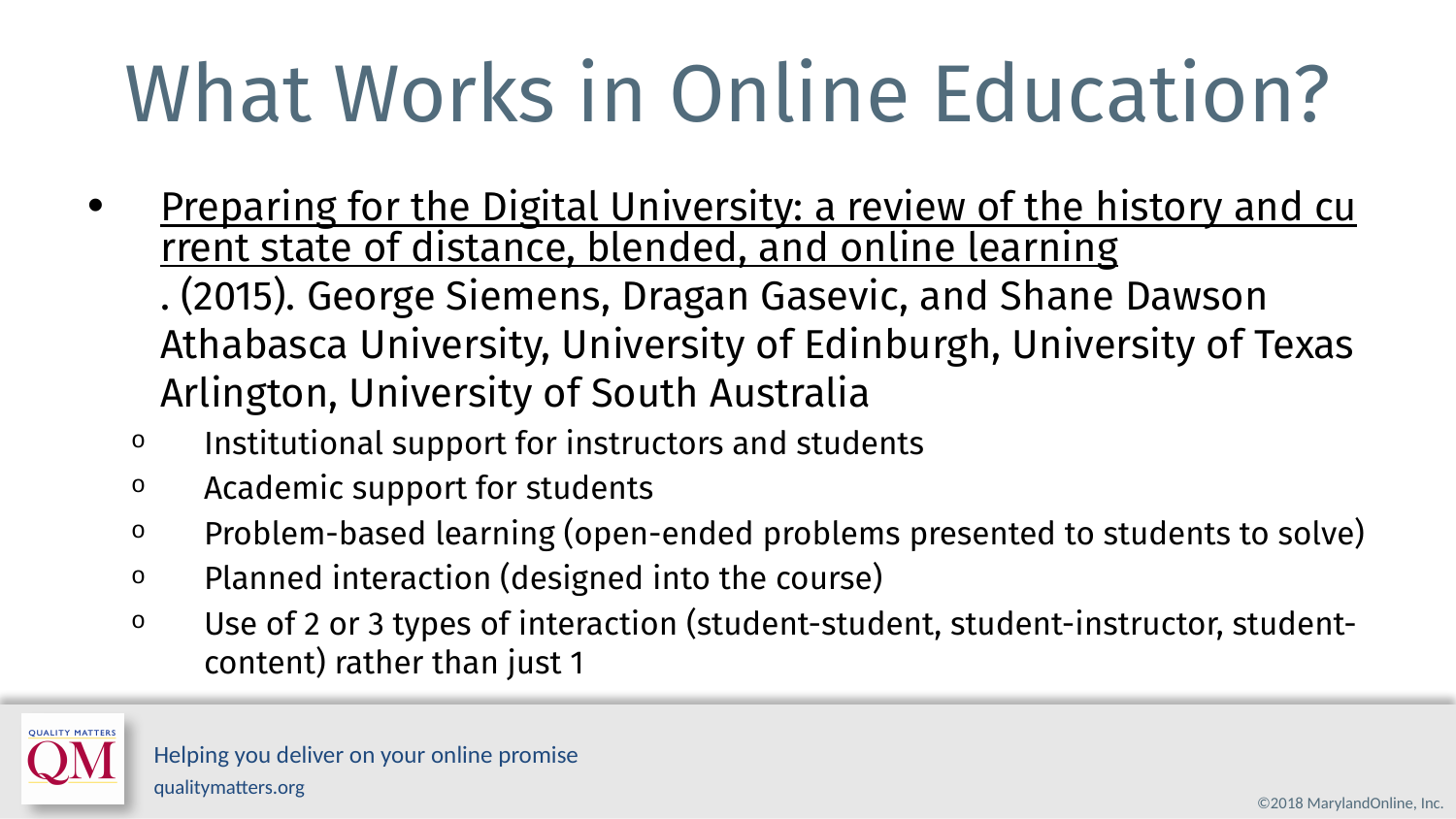

# What Works in Online Education?
Preparing for the Digital University: a review of the history and current state of distance, blended, and online learning. (2015). George Siemens, Dragan Gasevic, and Shane Dawson Athabasca University, University of Edinburgh, University of Texas Arlington, University of South Australia
Institutional support for instructors and students
Academic support for students
Problem-based learning (open-ended problems presented to students to solve)
Planned interaction (designed into the course)
Use of 2 or 3 types of interaction (student-student, student-instructor, student-content) rather than just 1